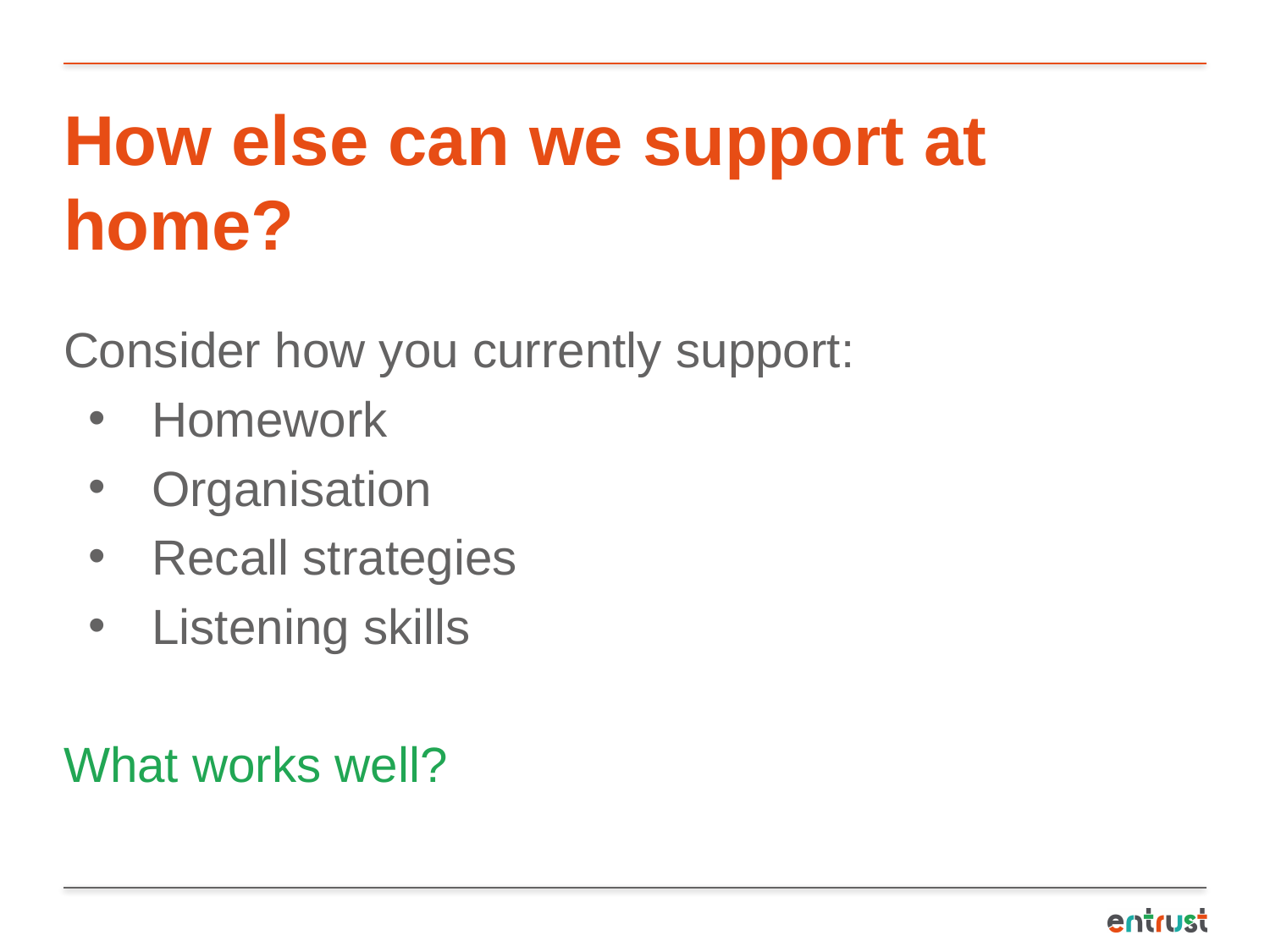

# How else can we support at home?

Consider how you currently support:
Homework
Organisation
Recall strategies
Listening skills

What works well?